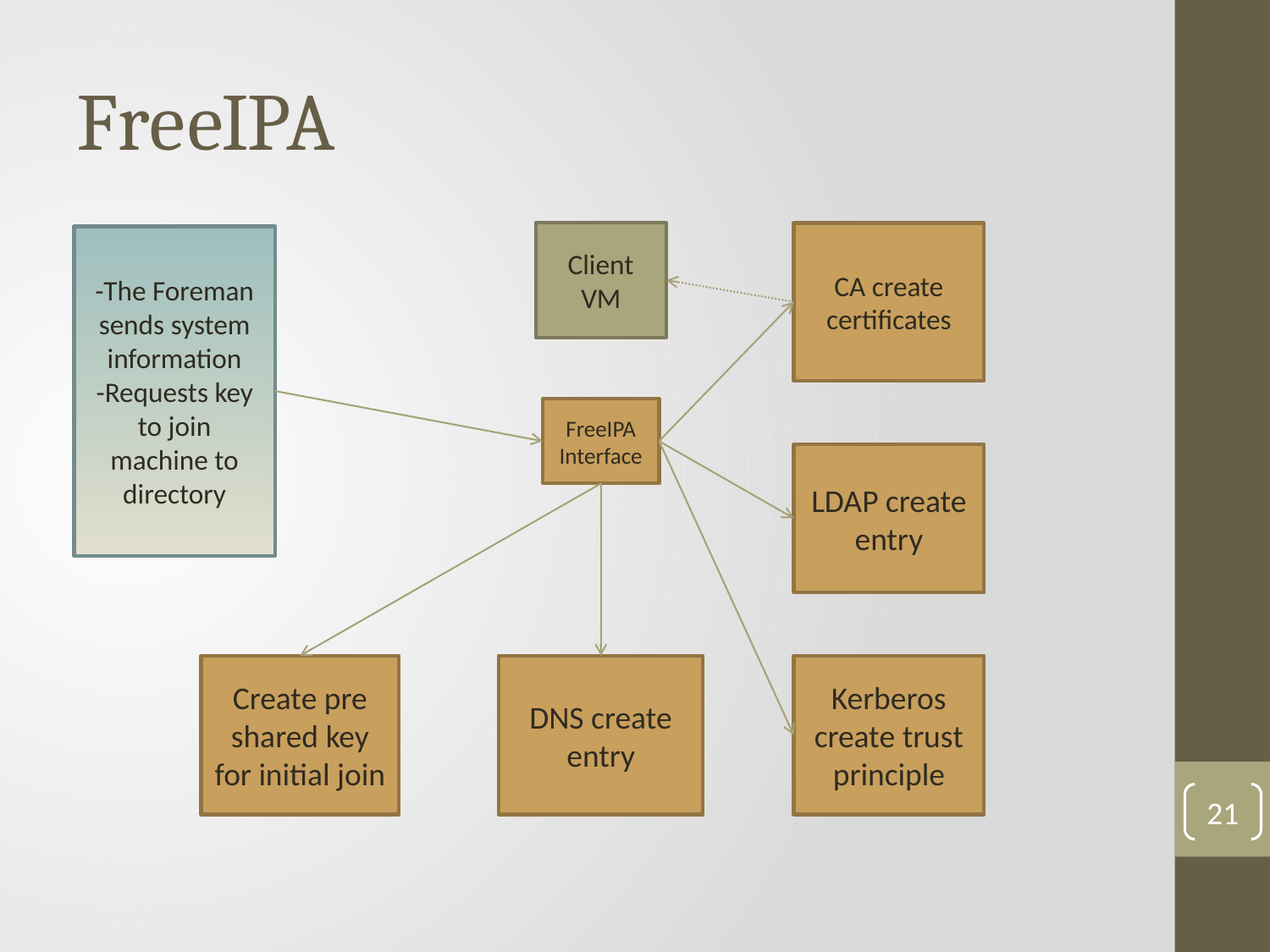

# FreeIPA
Client VM
CA create certificates
-The Foreman sends system information
-Requests key to join machine to directory
FreeIPA Interface
LDAP create entry
Create pre shared key for initial join
DNS create entry
Kerberos create trust principle
21